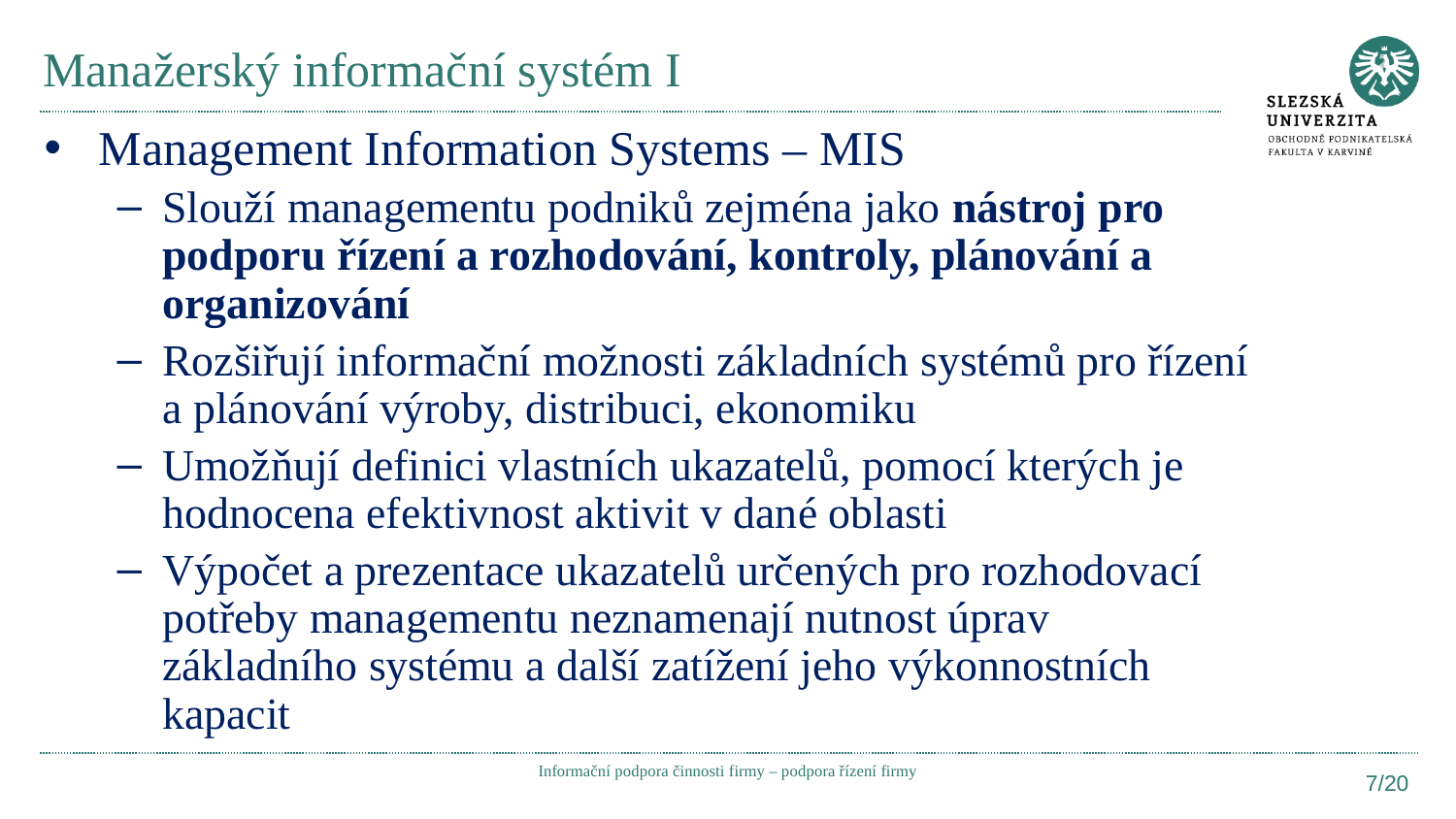

# Manažerský informační systém I
Management Information Systems – MIS
Slouží managementu podniků zejména jako nástroj pro podporu řízení a rozhodování, kontroly, plánování a organizování
Rozšiřují informační možnosti základních systémů pro řízení a plánování výroby, distribuci, ekonomiku
Umožňují definici vlastních ukazatelů, pomocí kterých je hodnocena efektivnost aktivit v dané oblasti
Výpočet a prezentace ukazatelů určených pro rozhodovací potřeby managementu neznamenají nutnost úprav základního systému a další zatížení jeho výkonnostních kapacit
Informační podpora činnosti firmy – podpora řízení firmy
7/20